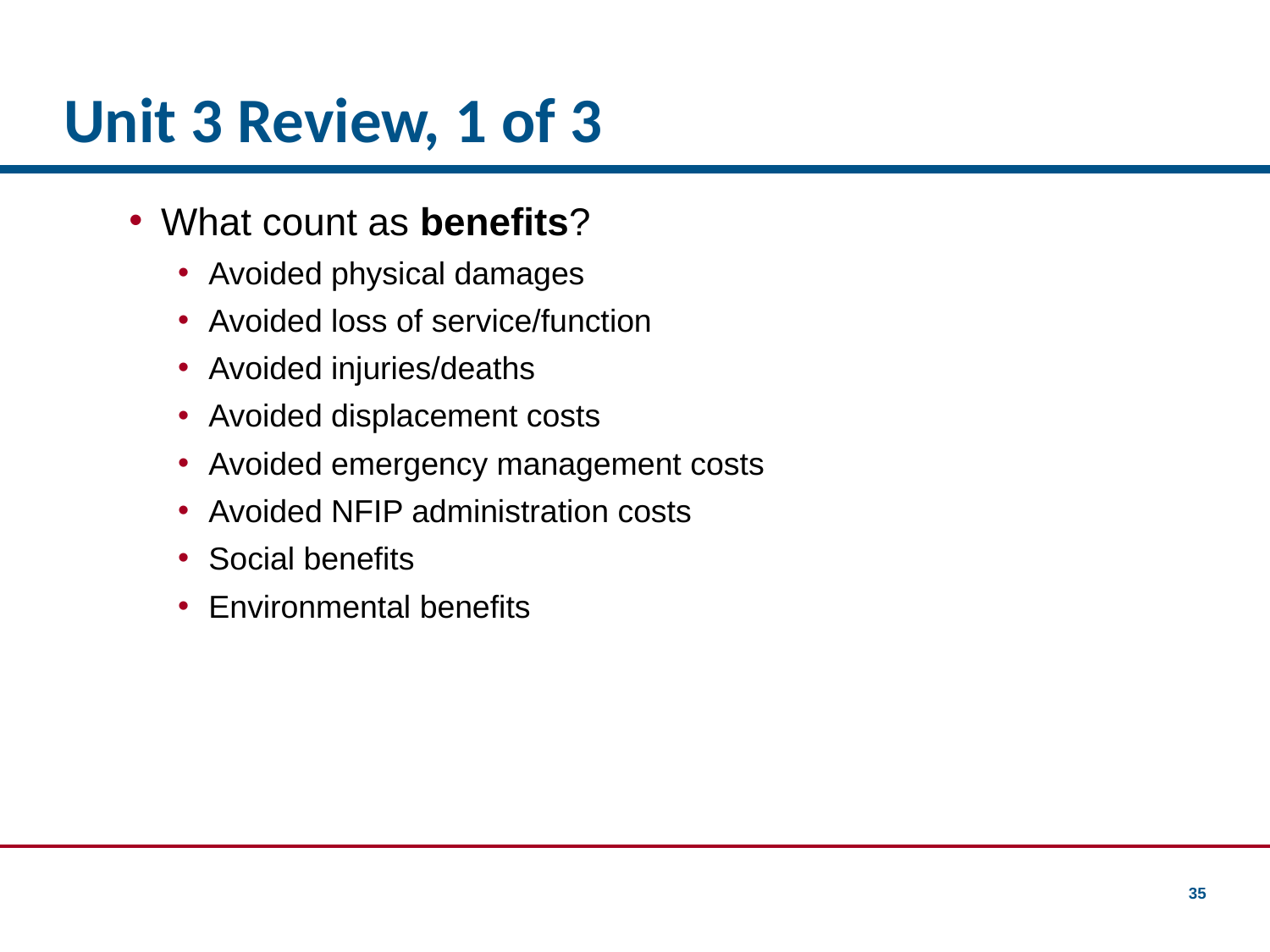

# Unit 3 Review, 1 of 3
What count as benefits?
Avoided physical damages
Avoided loss of service/function
Avoided injuries/deaths
Avoided displacement costs
Avoided emergency management costs
Avoided NFIP administration costs
Social benefits
Environmental benefits

35